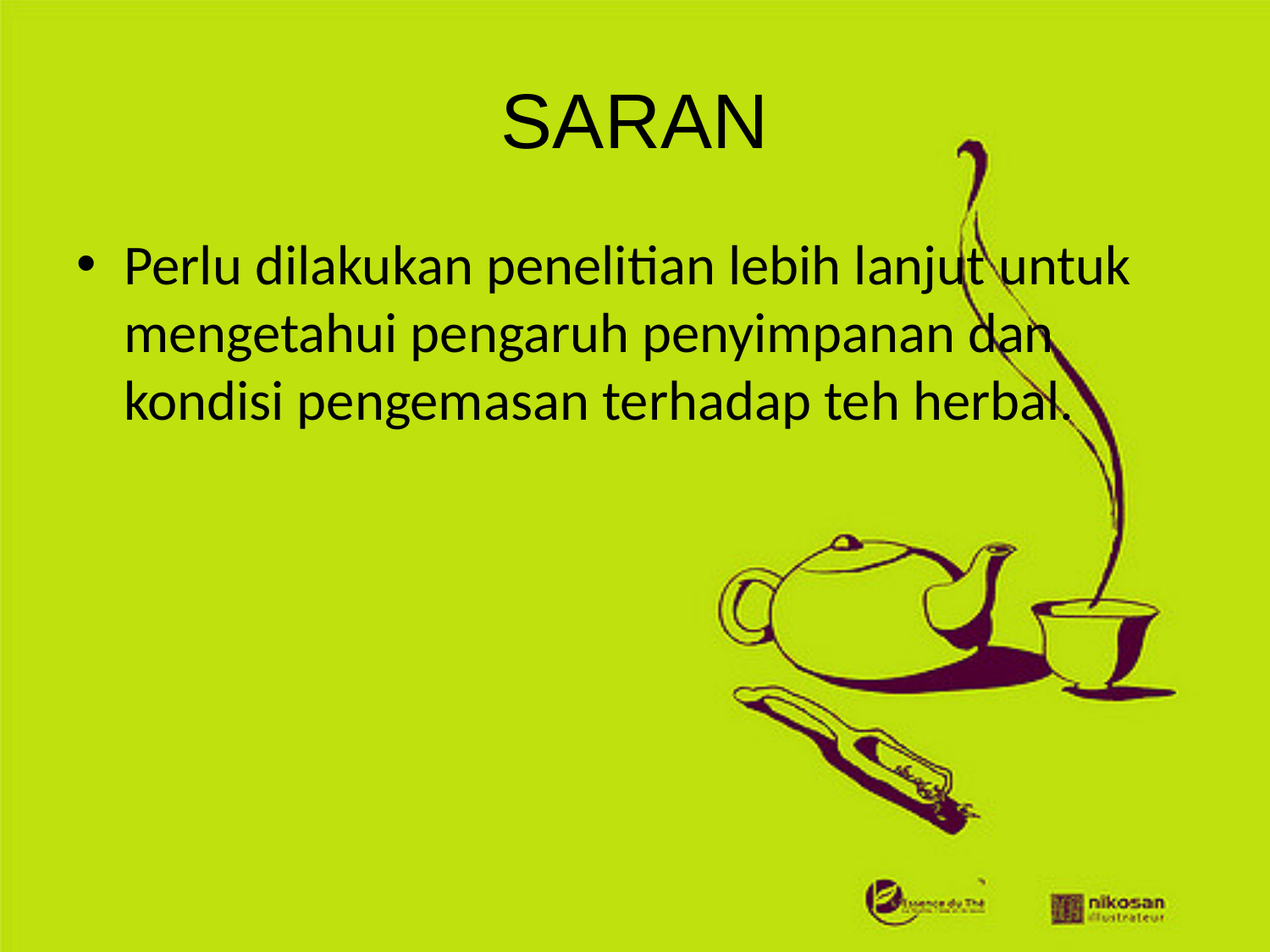

# SARAN
Perlu dilakukan penelitian lebih lanjut untuk mengetahui pengaruh penyimpanan dan kondisi pengemasan terhadap teh herbal.